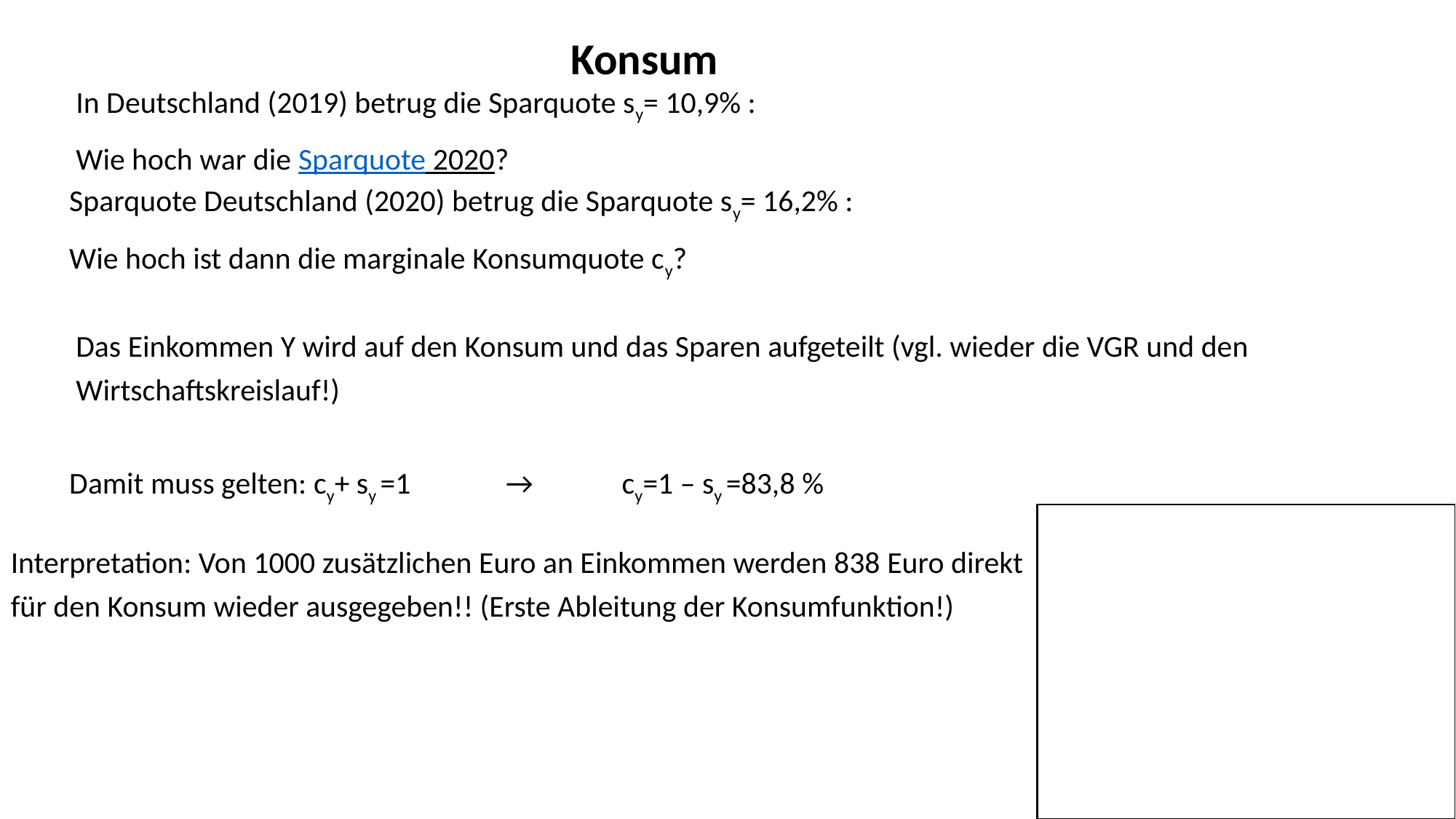

Konsum
In Deutschland (2019) betrug die Sparquote sy= 10,9% :
Wie hoch war die Sparquote 2020?
Sparquote Deutschland (2020) betrug die Sparquote sy= 16,2% :
Wie hoch ist dann die marginale Konsumquote cy?
Das Einkommen Y wird auf den Konsum und das Sparen aufgeteilt (vgl. wieder die VGR und den Wirtschaftskreislauf!)
Damit muss gelten: cy+ sy =1	→	 cy=1 – sy =83,8 %

Interpretation: Von 1000 zusätzlichen Euro an Einkommen werden 838 Euro direkt für den Konsum wieder ausgegeben!! (Erste Ableitung der Konsumfunktion!)